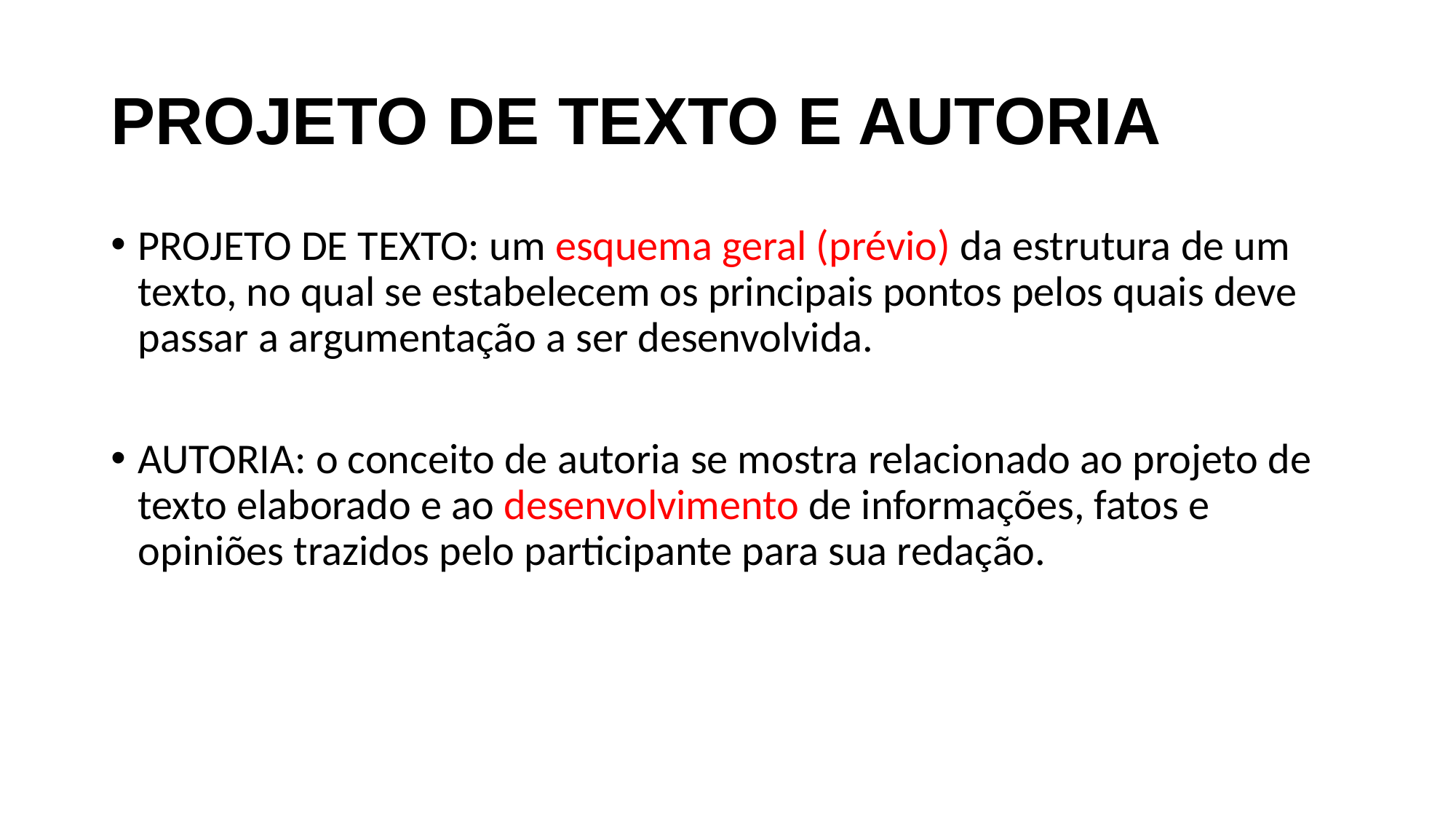

# PROJETO DE TEXTO E AUTORIA
PROJETO DE TEXTO: um esquema geral (prévio) da estrutura de um texto, no qual se estabelecem os principais pontos pelos quais deve passar a argumentação a ser desenvolvida.

AUTORIA: o conceito de autoria se mostra relacionado ao projeto de texto elaborado e ao desenvolvimento de informações, fatos e opiniões trazidos pelo participante para sua redação.